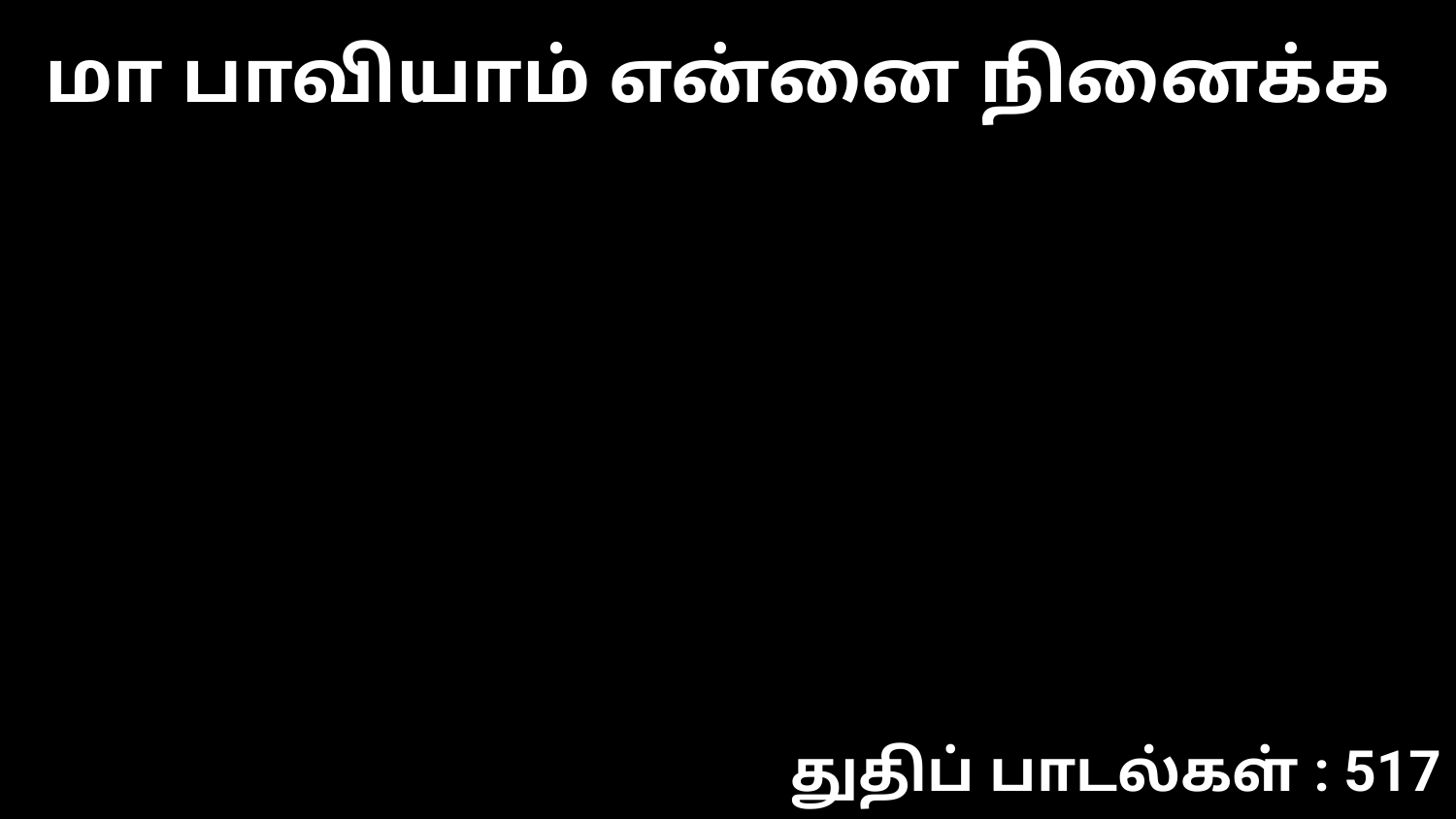

மா பாவியாம் என்னை நினைக்க
துதிப் பாடல்கள் : 517